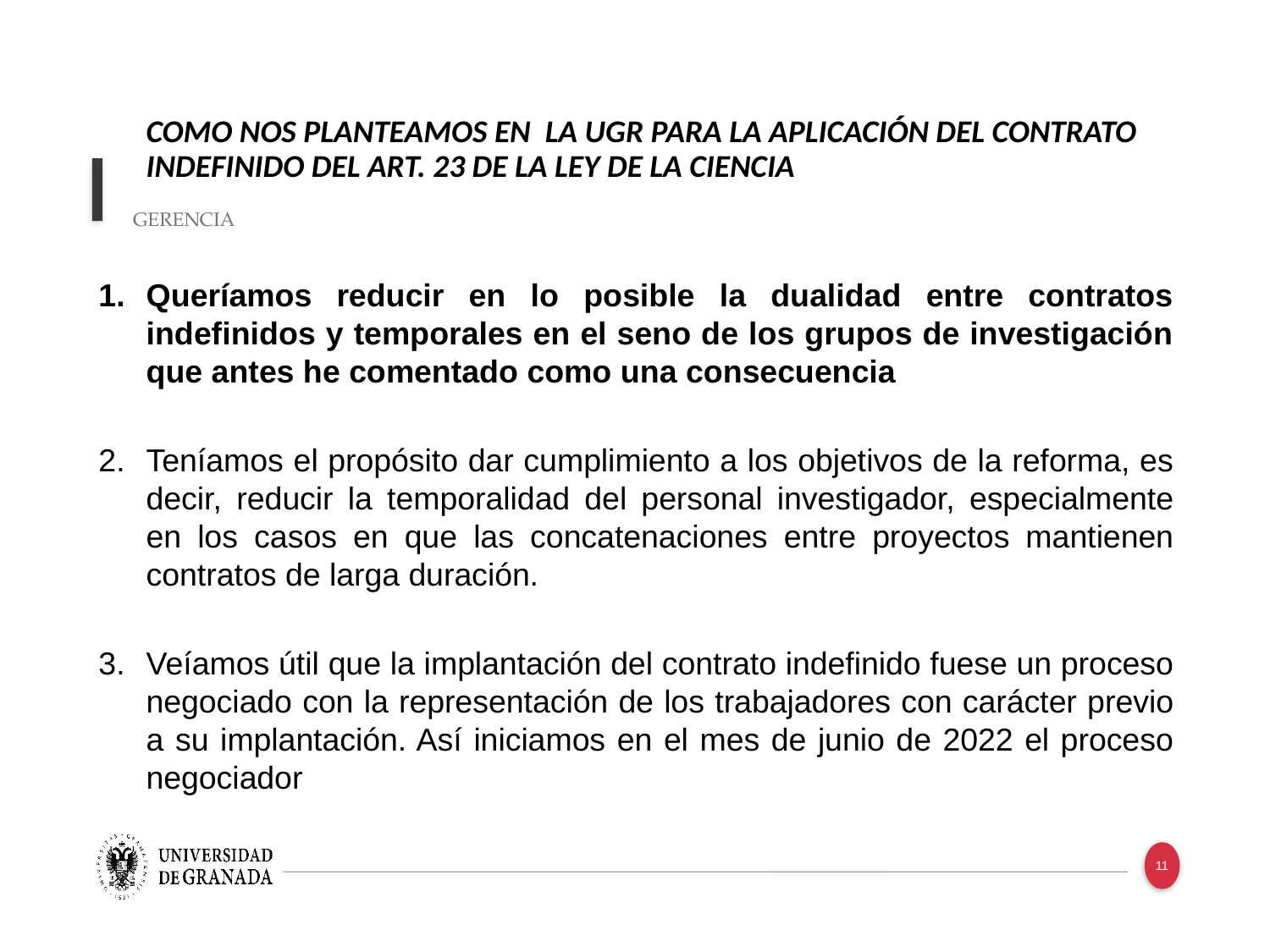

COMO NOS PLANTEAMOS EN  LA UGR PARA LA APLICACIÓN DEL CONTRATO INDEFINIDO DEL ART. 23 DE LA LEY DE LA CIENCIA

Queríamos reducir en lo posible la dualidad entre contratos indefinidos y temporales en el seno de los grupos de investigación que antes he comentado como una consecuencia

Teníamos el propósito dar cumplimiento a los objetivos de la reforma, es decir, reducir la temporalidad del personal investigador, especialmente en los casos en que las concatenaciones entre proyectos mantienen contratos de larga duración.

Veíamos útil que la implantación del contrato indefinido fuese un proceso negociado con la representación de los trabajadores con carácter previo a su implantación. Así iniciamos en el mes de junio de 2022 el proceso negociador

     GERENCIA

11